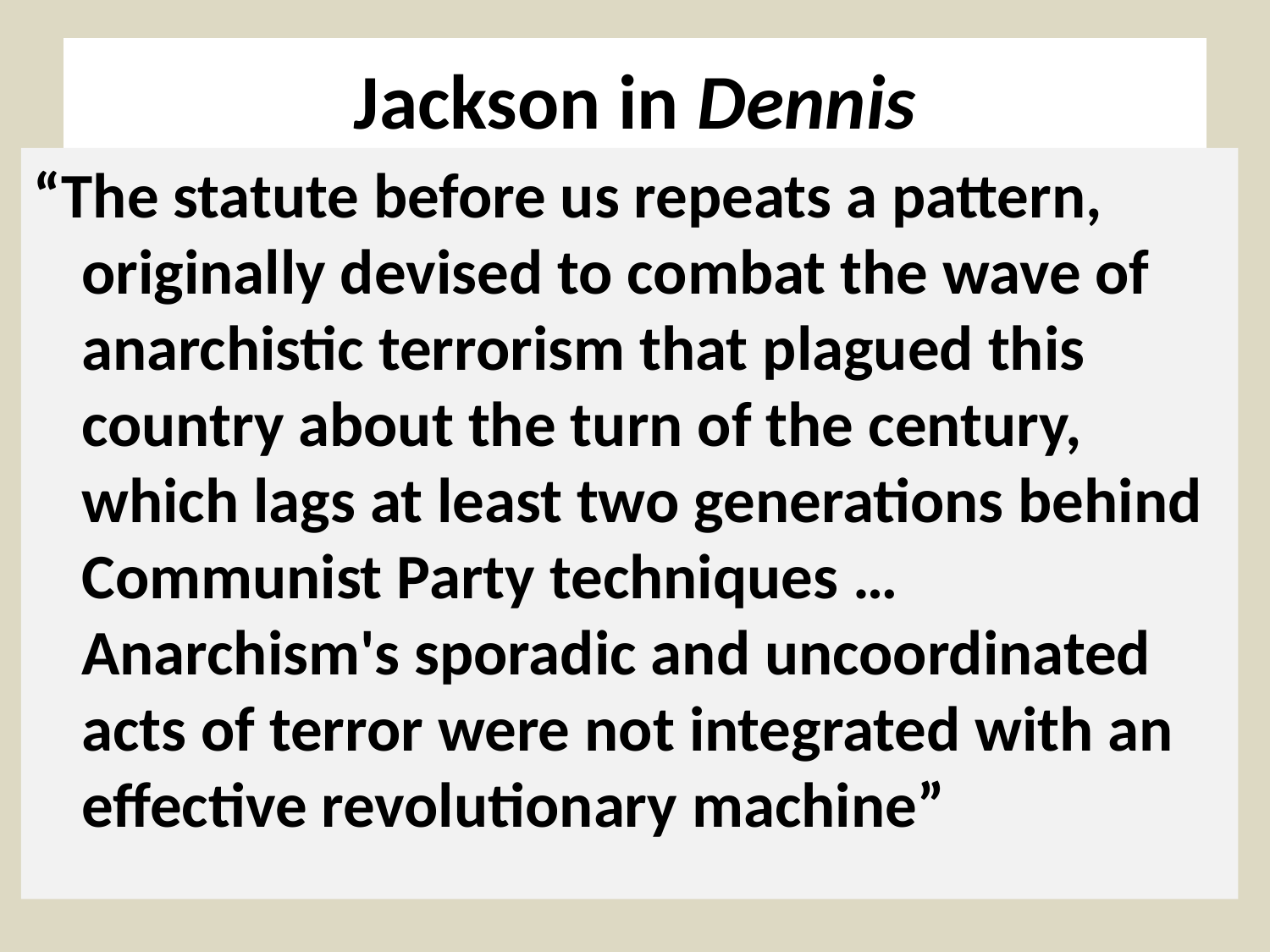

# Jackson in Dennis
“The statute before us repeats a pattern, originally devised to combat the wave of anarchistic terrorism that plagued this country about the turn of the century,  which lags at least two generations behind Communist Party techniques … Anarchism's sporadic and uncoordinated acts of terror were not integrated with an effective revolutionary machine”